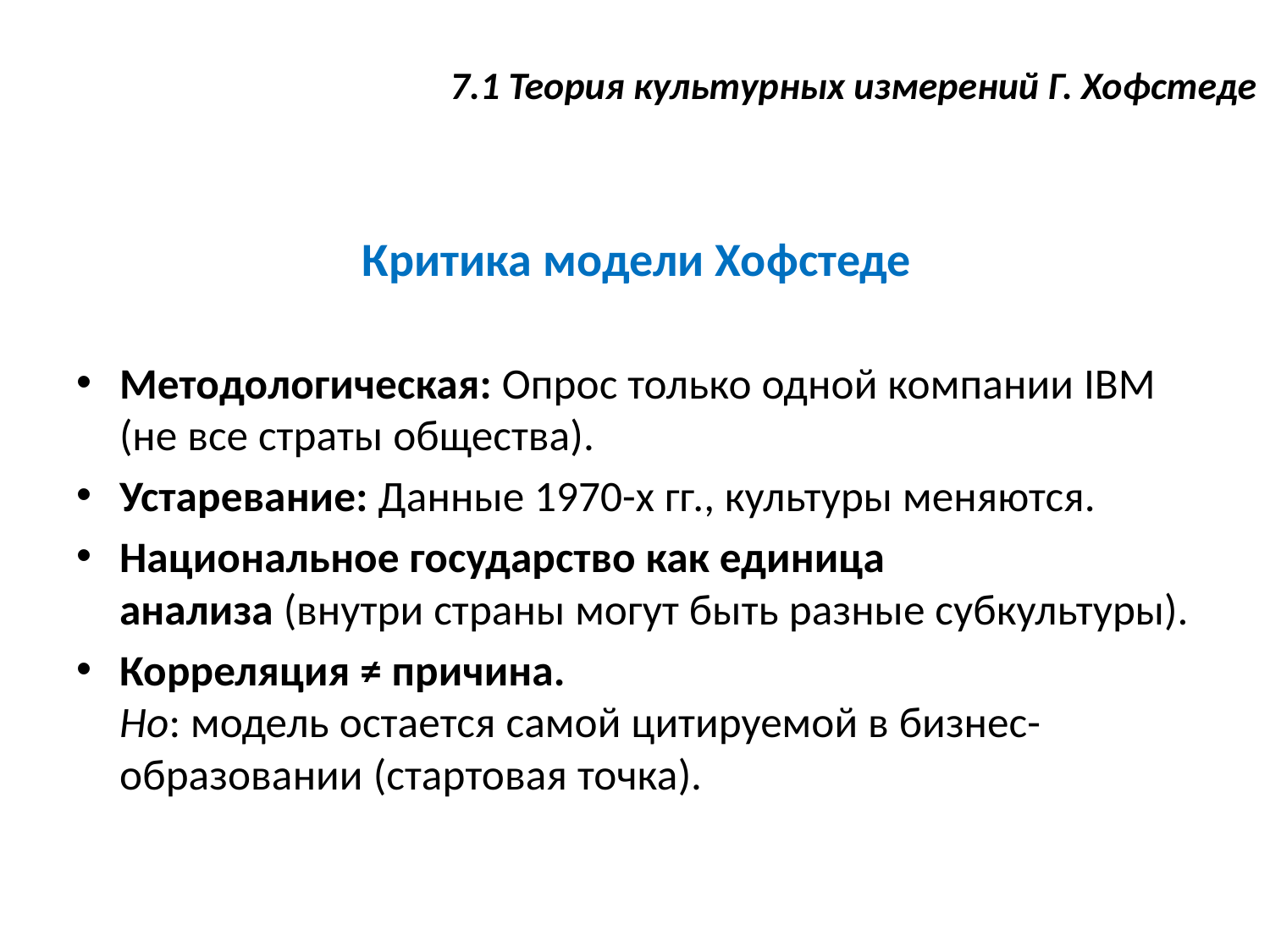

# 7.1 Теория культурных измерений Г. Хофстеде
Критика модели Хофстеде

Методологическая: Опрос только одной компании IBM (не все страты общества).
Устаревание: Данные 1970-х гг., культуры меняются.
Национальное государство как единица анализа (внутри страны могут быть разные субкультуры).
Корреляция ≠ причина.
Но: модель остается самой цитируемой в бизнес-образовании (стартовая точка).